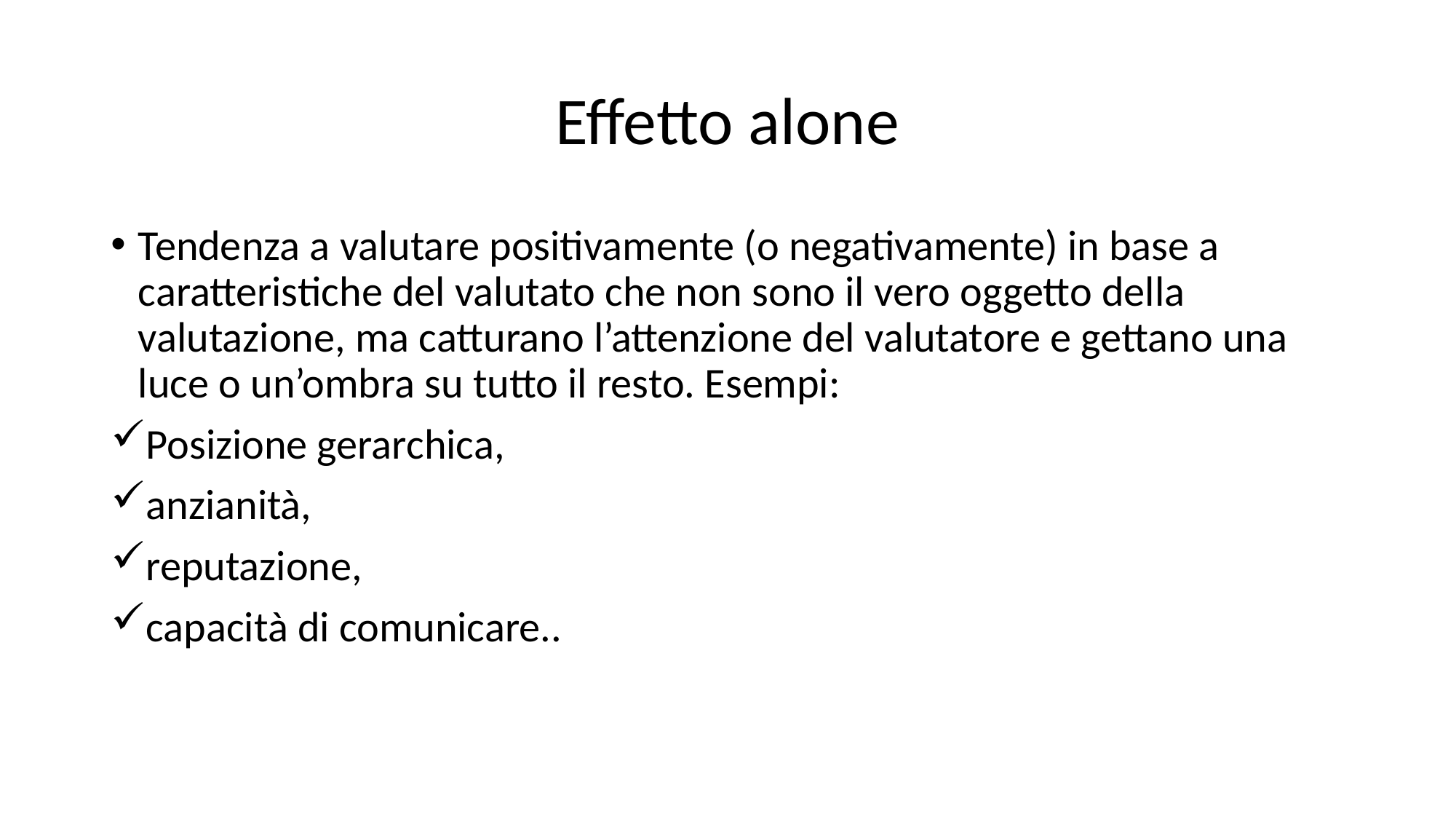

# Effetto alone
Tendenza a valutare positivamente (o negativamente) in base a caratteristiche del valutato che non sono il vero oggetto della valutazione, ma catturano l’attenzione del valutatore e gettano una luce o un’ombra su tutto il resto. Esempi:
Posizione gerarchica,
anzianità,
reputazione,
capacità di comunicare..